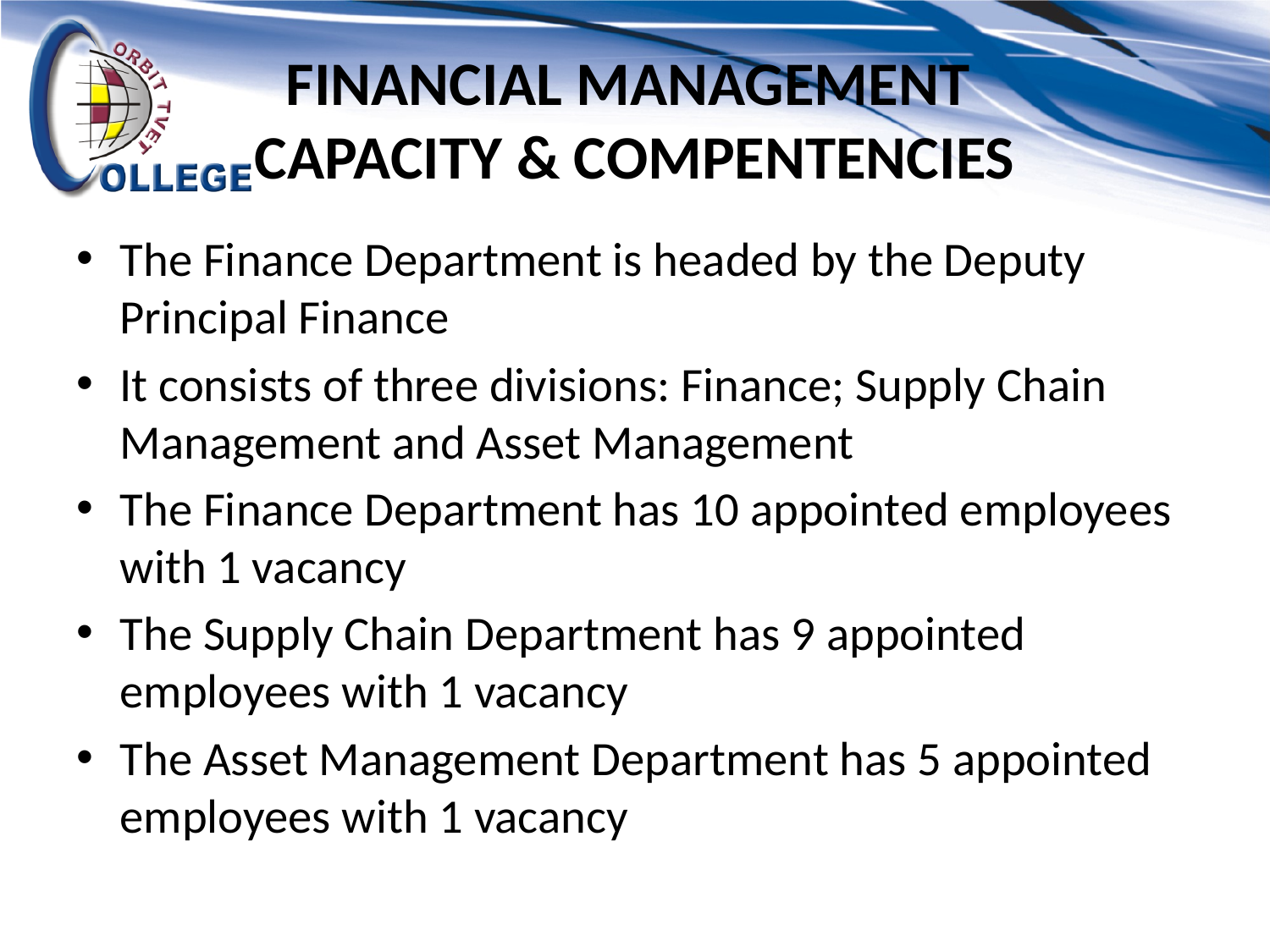

# FINANCIAL MANAGEMENT CAPACITY & COMPENTENCIES
The Finance Department is headed by the Deputy Principal Finance
It consists of three divisions: Finance; Supply Chain Management and Asset Management
The Finance Department has 10 appointed employees with 1 vacancy
The Supply Chain Department has 9 appointed employees with 1 vacancy
The Asset Management Department has 5 appointed employees with 1 vacancy